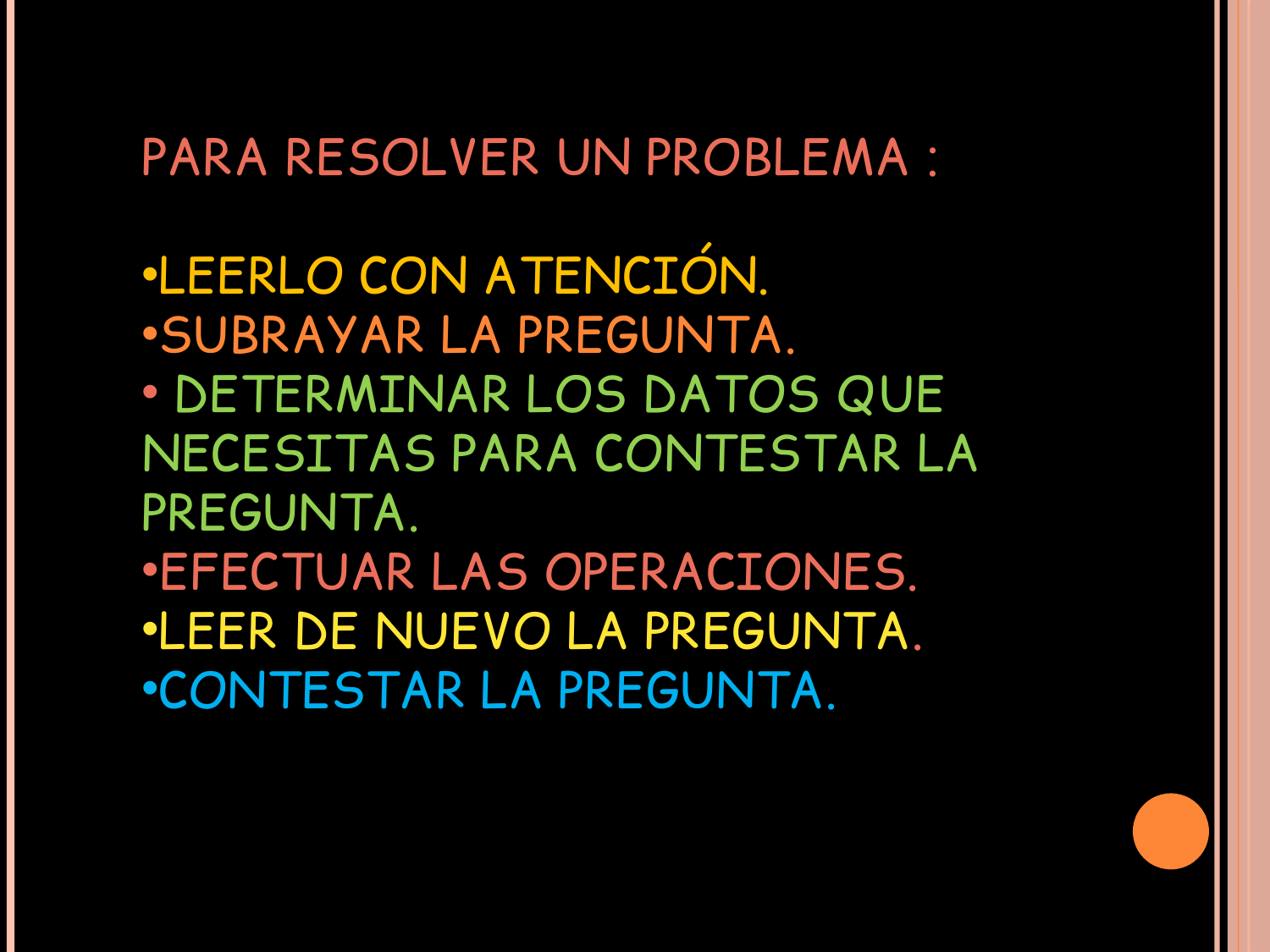

PARA RESOLVER UN PROBLEMA :

LEERLO CON ATENCIÓN.
SUBRAYAR LA PREGUNTA.
 DETERMINAR LOS DATOS QUE NECESITAS PARA CONTESTAR LA PREGUNTA.
EFECTUAR LAS OPERACIONES.
LEER DE NUEVO LA PREGUNTA.
CONTESTAR LA PREGUNTA.